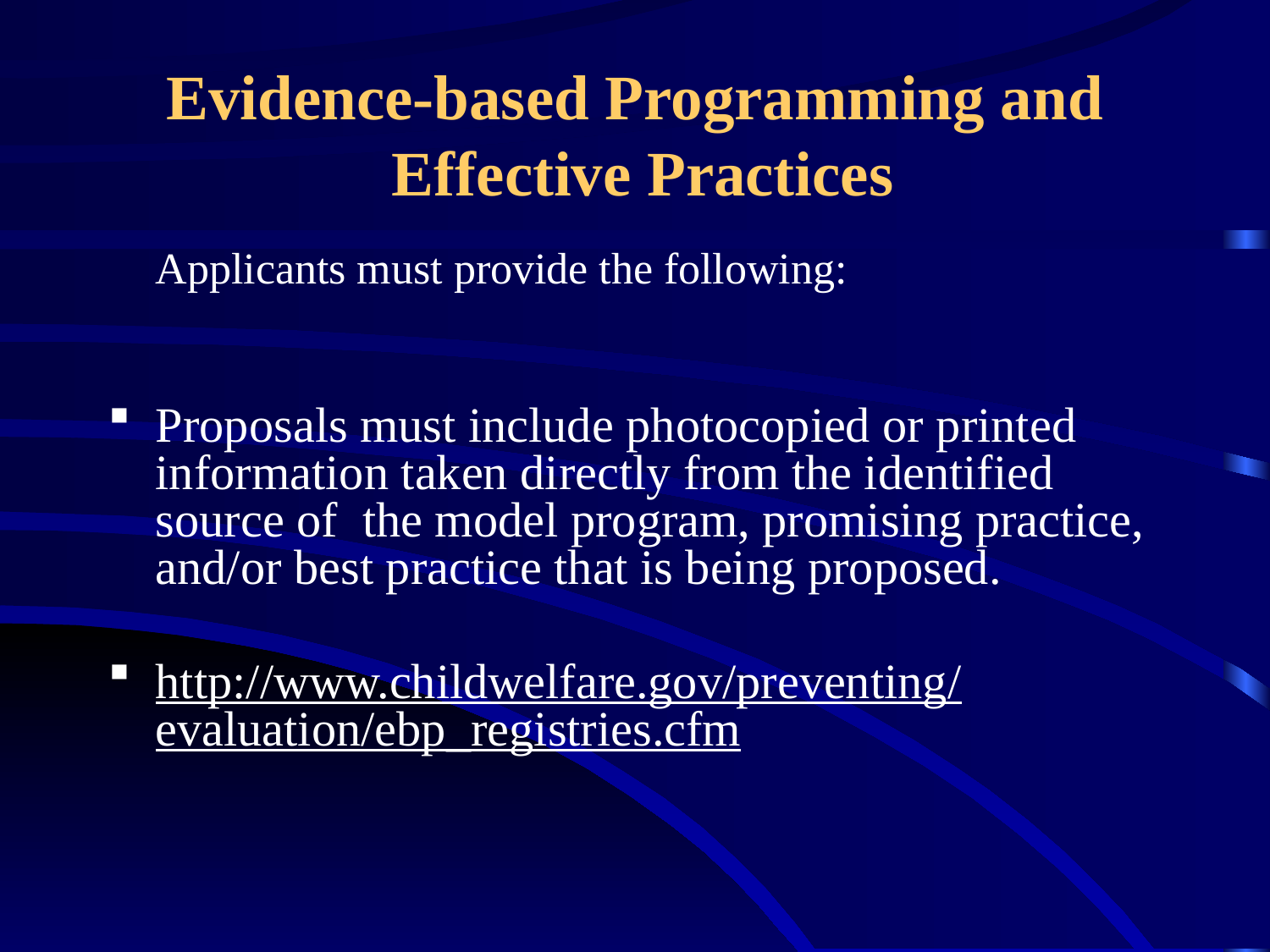

# Evidence-based Programming and Effective Practices
    	Applicants must provide the following:

Proposals must include photocopied or printed information taken directly from the identified source of  the model program, promising practice, and/or best practice that is being proposed.

http://www.childwelfare.gov/preventing/evaluation/ebp_registries.cfm